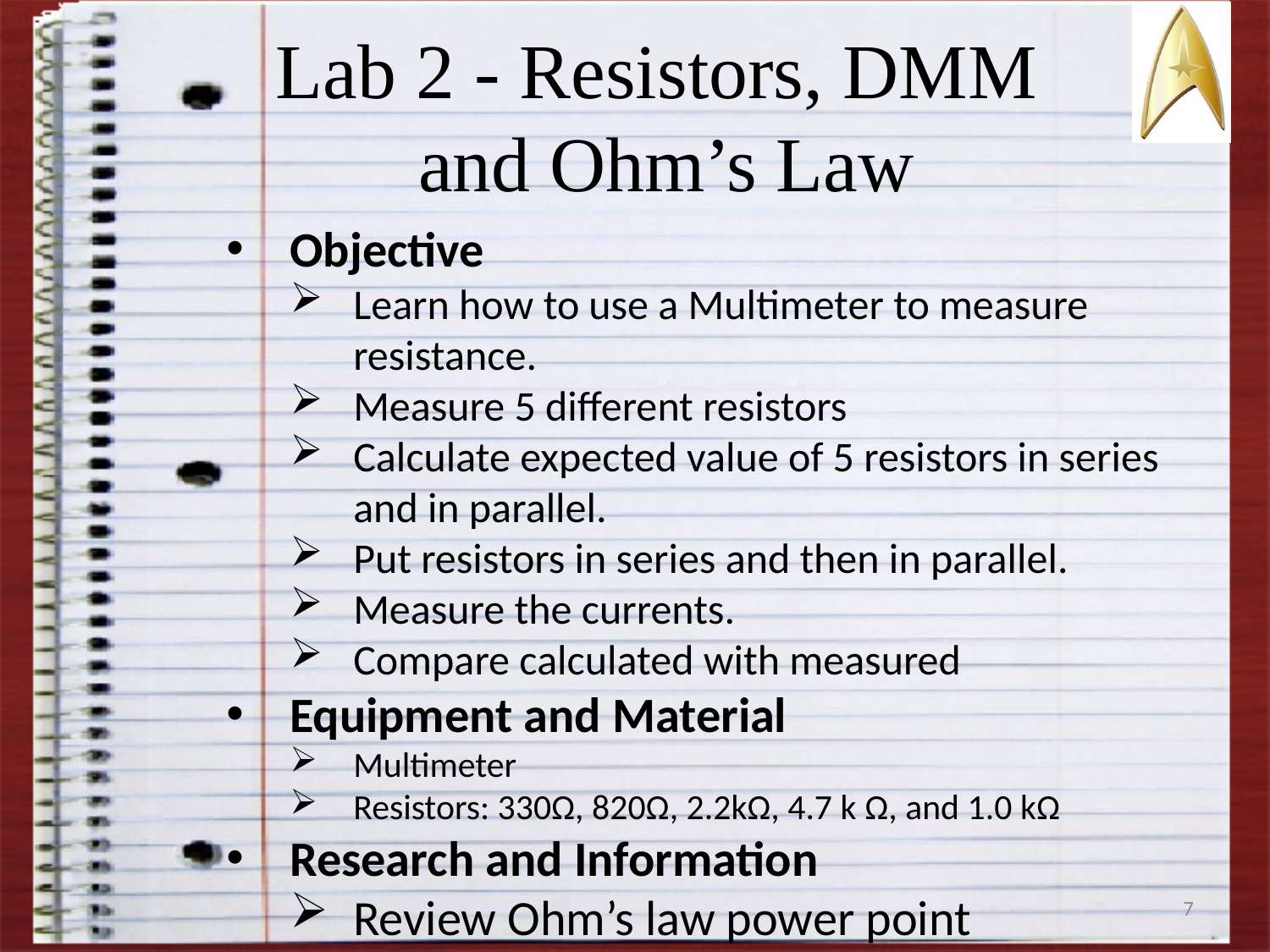

# Lab 2 - Resistors, DMM and Ohm’s Law
Objective
Learn how to use a Multimeter to measure resistance.
Measure 5 different resistors
Calculate expected value of 5 resistors in series and in parallel.
Put resistors in series and then in parallel.
Measure the currents.
Compare calculated with measured
Equipment and Material
Multimeter
Resistors: 330Ω, 820Ω, 2.2kΩ, 4.7 k Ω, and 1.0 kΩ
Research and Information
Review Ohm’s law power point
7